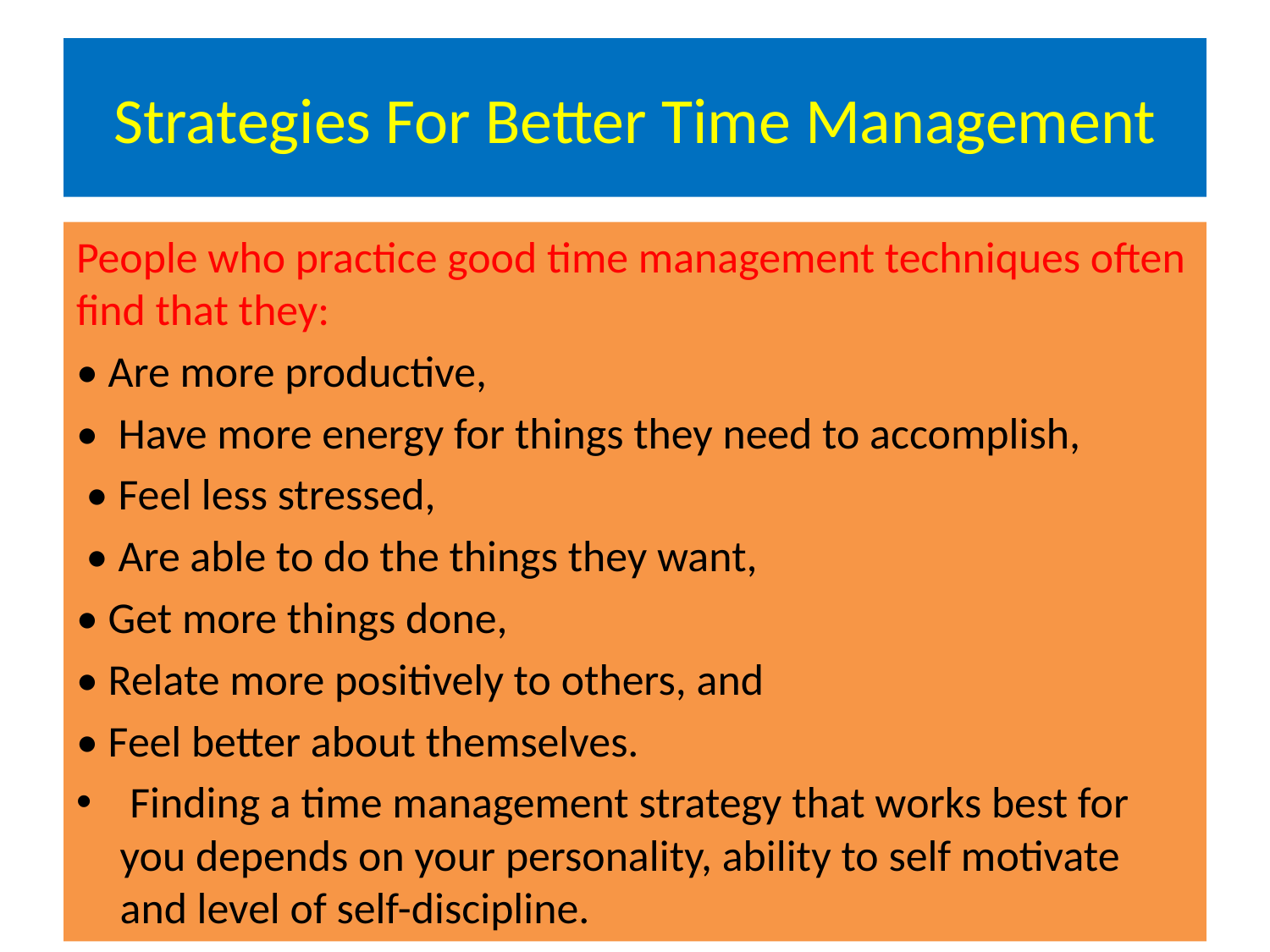

# Strategies For Better Time Management
People who practice good time management techniques often find that they:
• Are more productive,
•  Have more energy for things they need to accomplish,
 • Feel less stressed,
 • Are able to do the things they want,
• Get more things done,
• Relate more positively to others, and
• Feel better about themselves.
 Finding a time management strategy that works best for you depends on your personality, ability to self motivate and level of self-discipline.